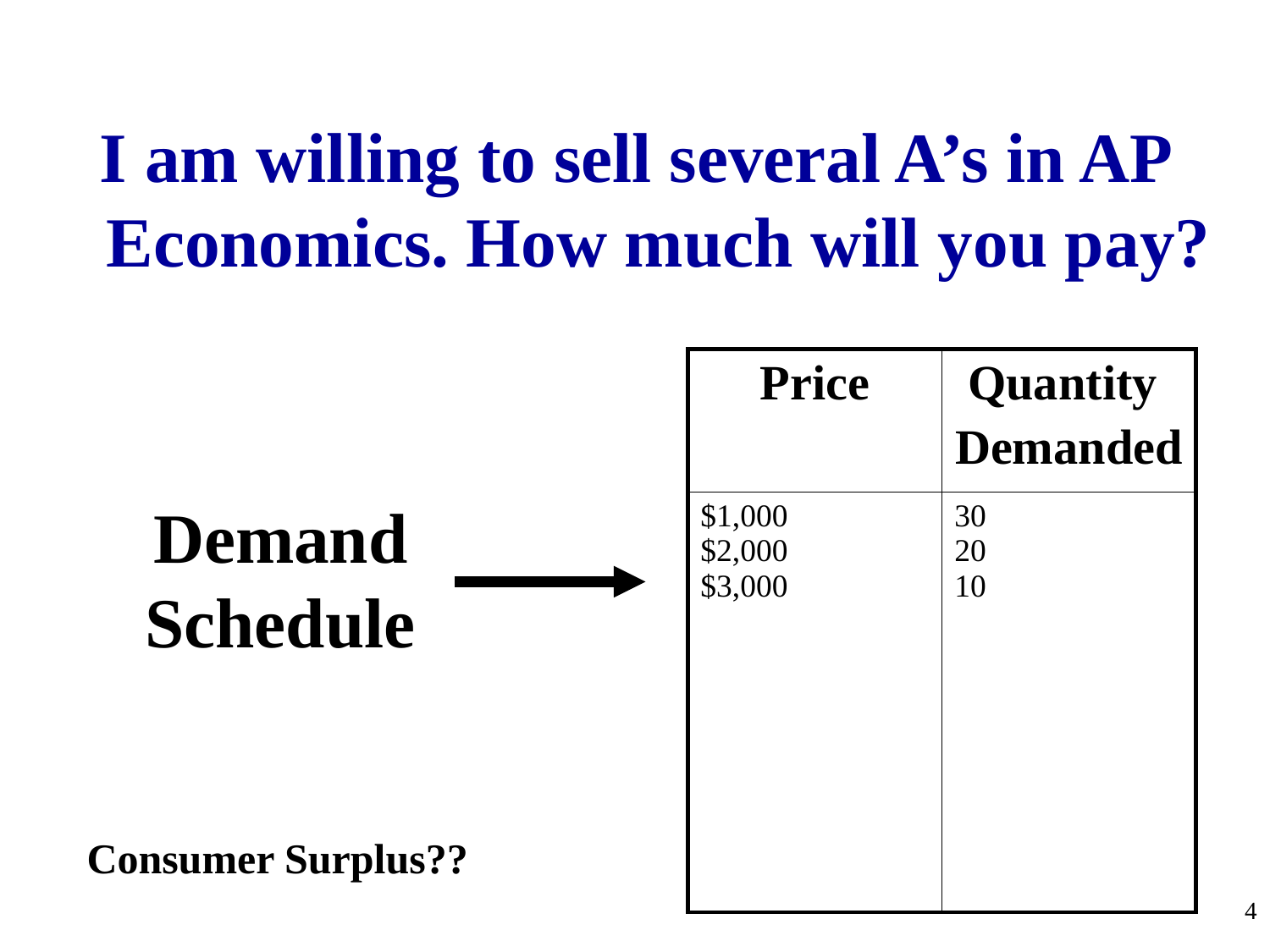

#
I am willing to sell several A’s in AP Economics. How much will you pay?

| Price | Quantity Demanded |
| --- | --- |
| $1,000 $2,000 $3,000 | 30 20 10 |
Demand Schedule
Consumer Surplus??
4